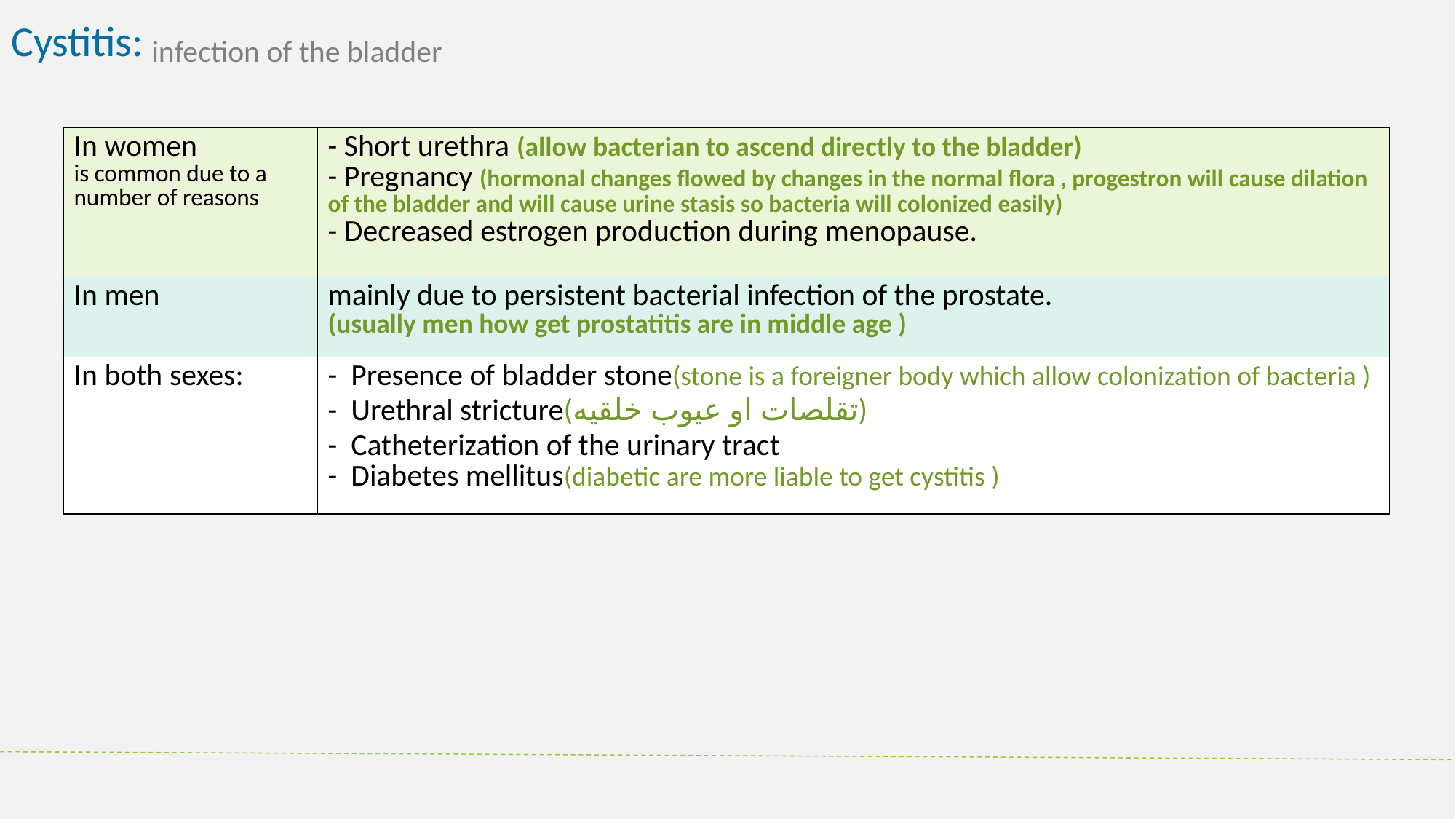

Cystitis:
infection of the bladder
| In women is common due to a number of reasons | - Short urethra (allow bacterian to ascend directly to the bladder) - Pregnancy (hormonal changes flowed by changes in the normal flora , progestron will cause dilation of the bladder and will cause urine stasis so bacteria will colonized easily) - Decreased estrogen production during menopause. |
| --- | --- |
| In men | mainly due to persistent bacterial infection of the prostate. (usually men how get prostatitis are in middle age ) |
| In both sexes: | - Presence of bladder stone(stone is a foreigner body which allow colonization of bacteria ) - Urethral stricture(تقلصات او عيوب خلقيه) - Catheterization of the urinary tract - Diabetes mellitus(diabetic are more liable to get cystitis ) |